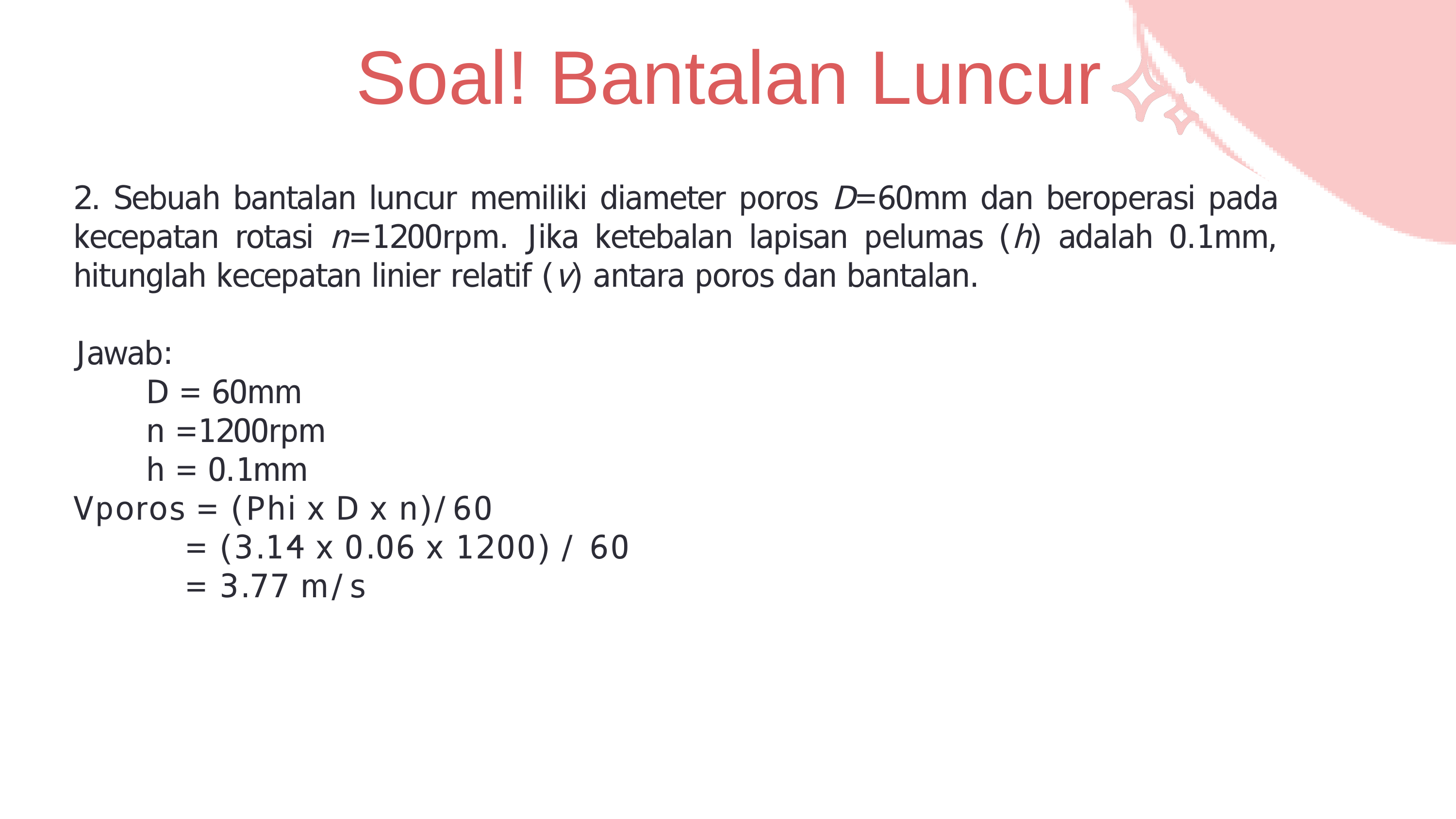

Soal! Bantalan Luncur

2. Sebuah bantalan luncur memiliki diameter poros D=60mm dan beroperasi pada kecepatan rotasi n=1200rpm. Jika ketebalan lapisan pelumas (h) adalah 0.1mm, hitunglah kecepatan linier relatif (v) antara poros dan bantalan.

Jawab:
	D = 60mm
	n =1200rpm
	h = 0.1mm
Vporos = (Phi x D x n)/60
	    = (3.14 x 0.06 x 1200) / 60
	    = 3.77 m/s